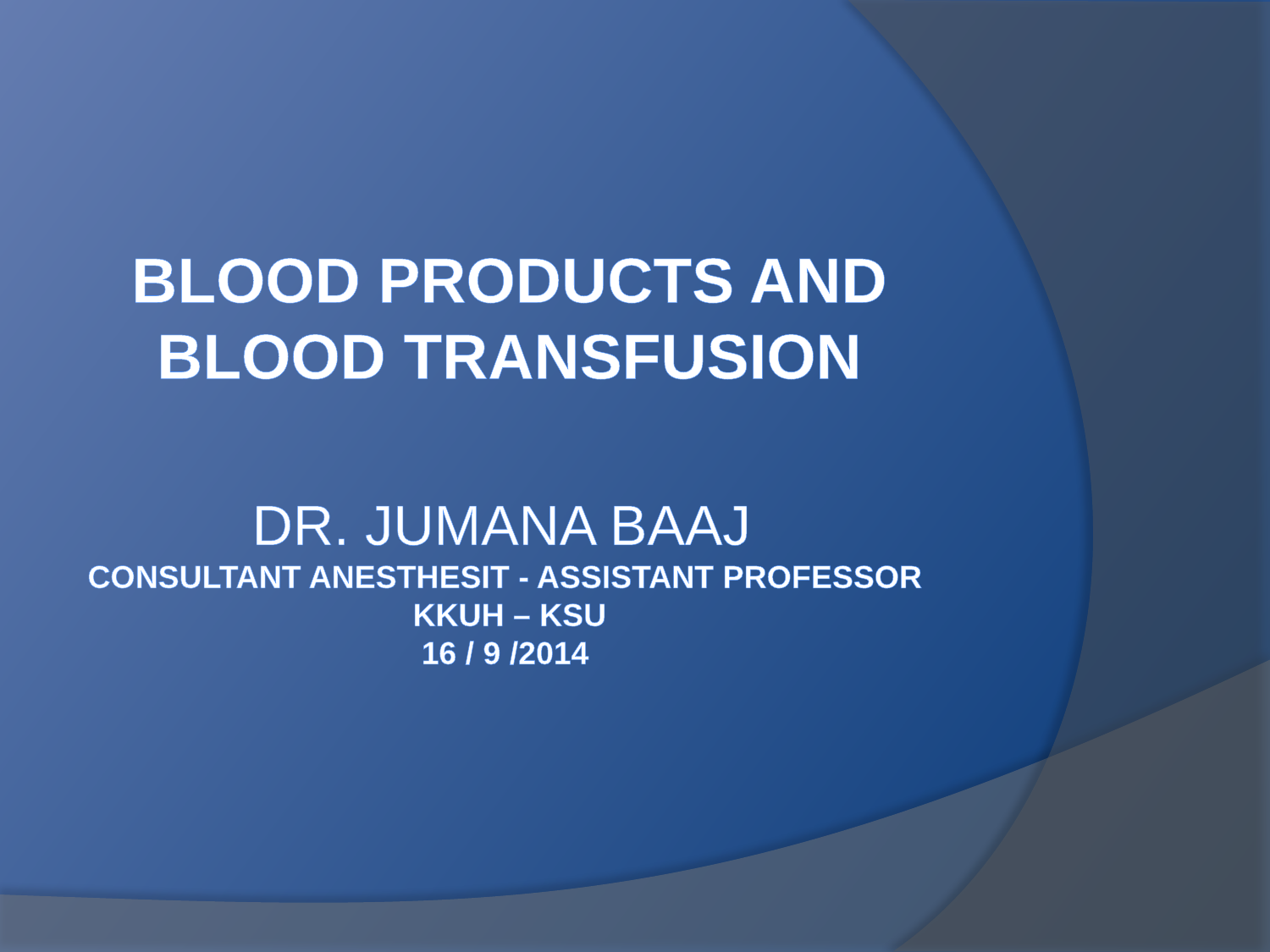

# Blood Products and blood transfusion Dr. Jumana Baaj Consultant anesthesit - Assistant professor KKUH – KSU 16 / 9 /2014